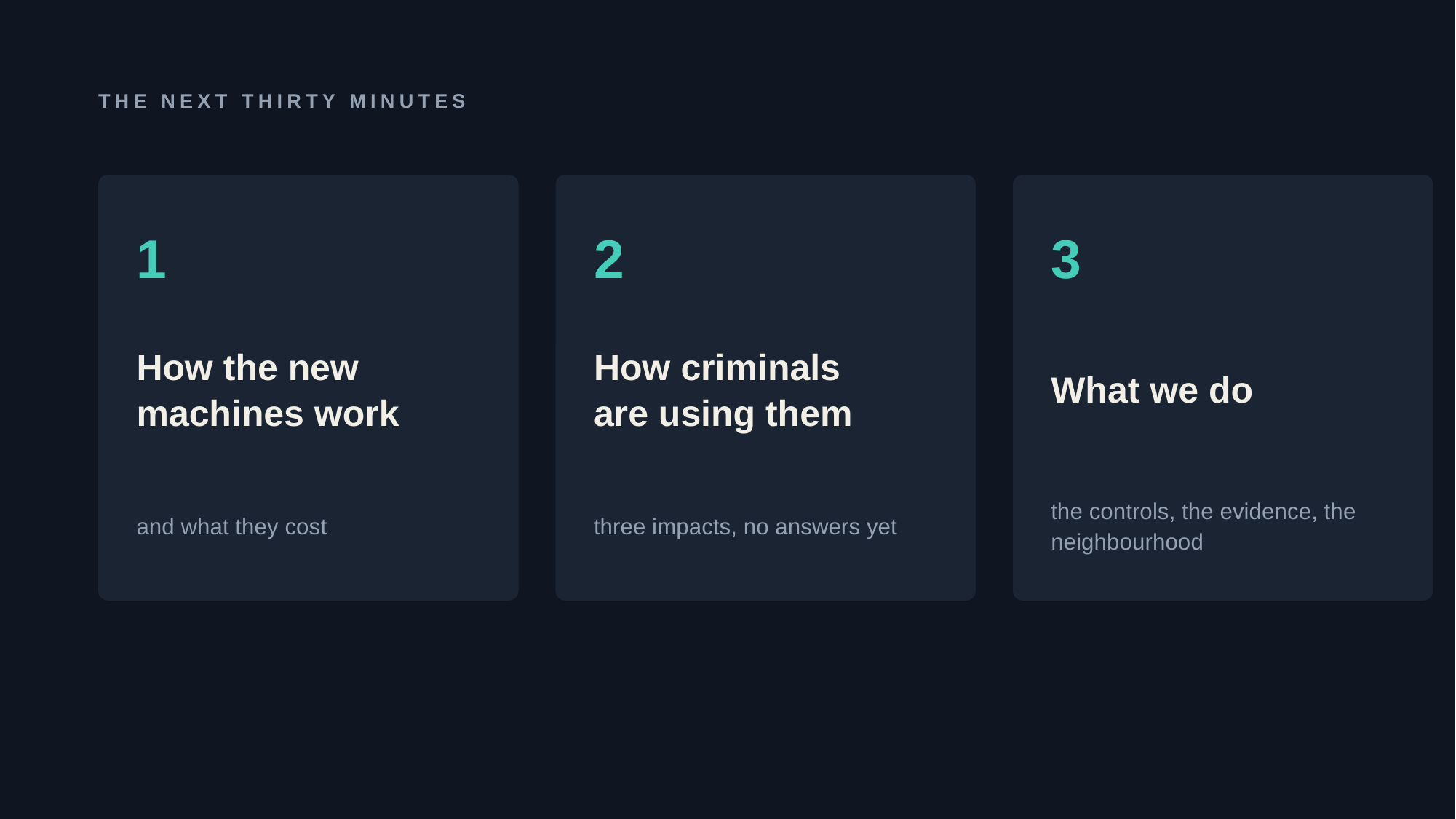

THE NEXT THIRTY MINUTES

1
2
3
How the new
machines work
How criminals
are using them
What we do
and what they cost
three impacts, no answers yet
the controls, the evidence, the neighbourhood